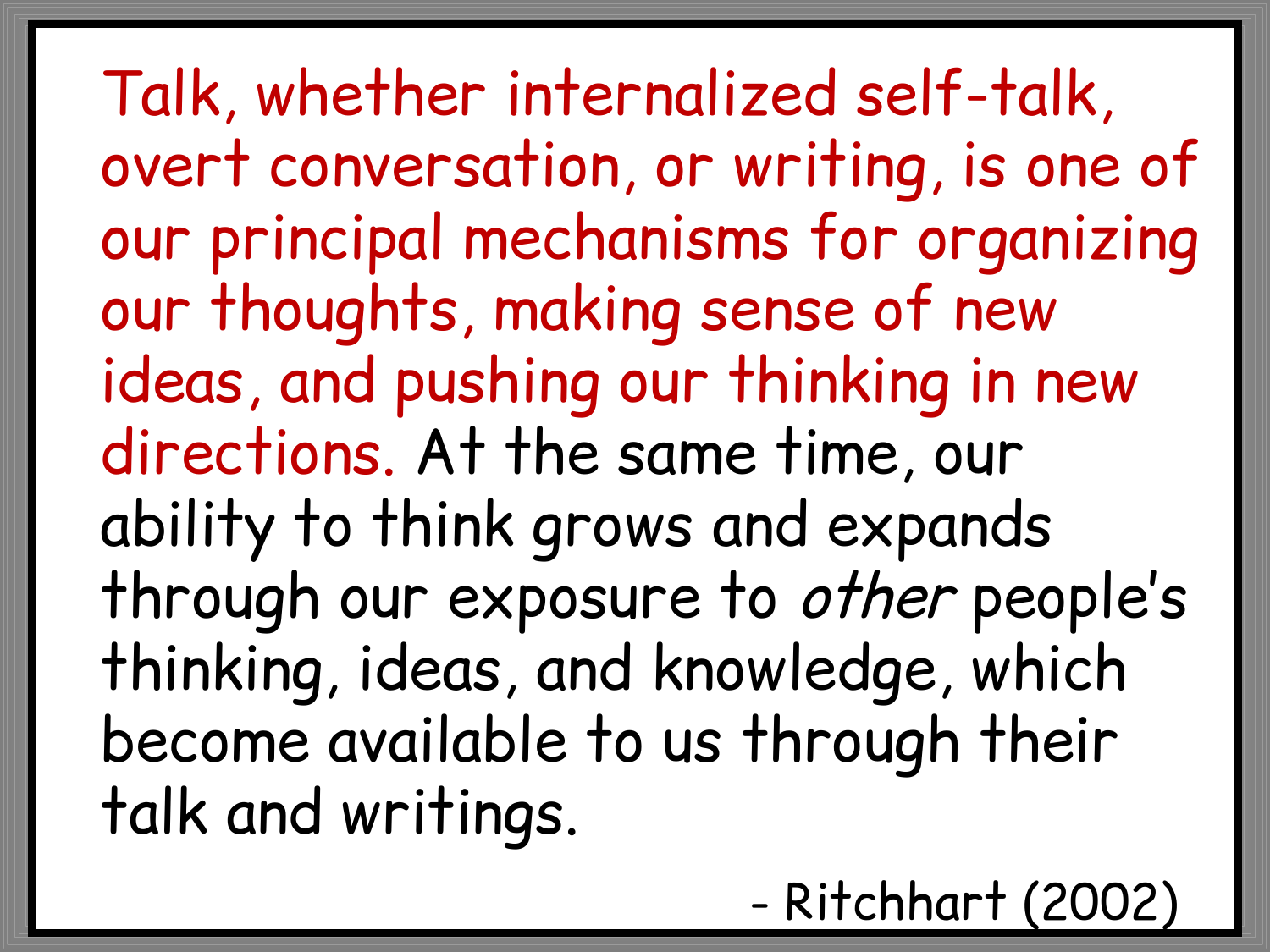

Talk, whether internalized self-talk, overt conversation, or writing, is one of our principal mechanisms for organizing our thoughts, making sense of new ideas, and pushing our thinking in new directions. At the same time, our ability to think grows and expands through our exposure to other people’s thinking, ideas, and knowledge, which become available to us through their talk and writings.
                                               - Ritchhart (2002)